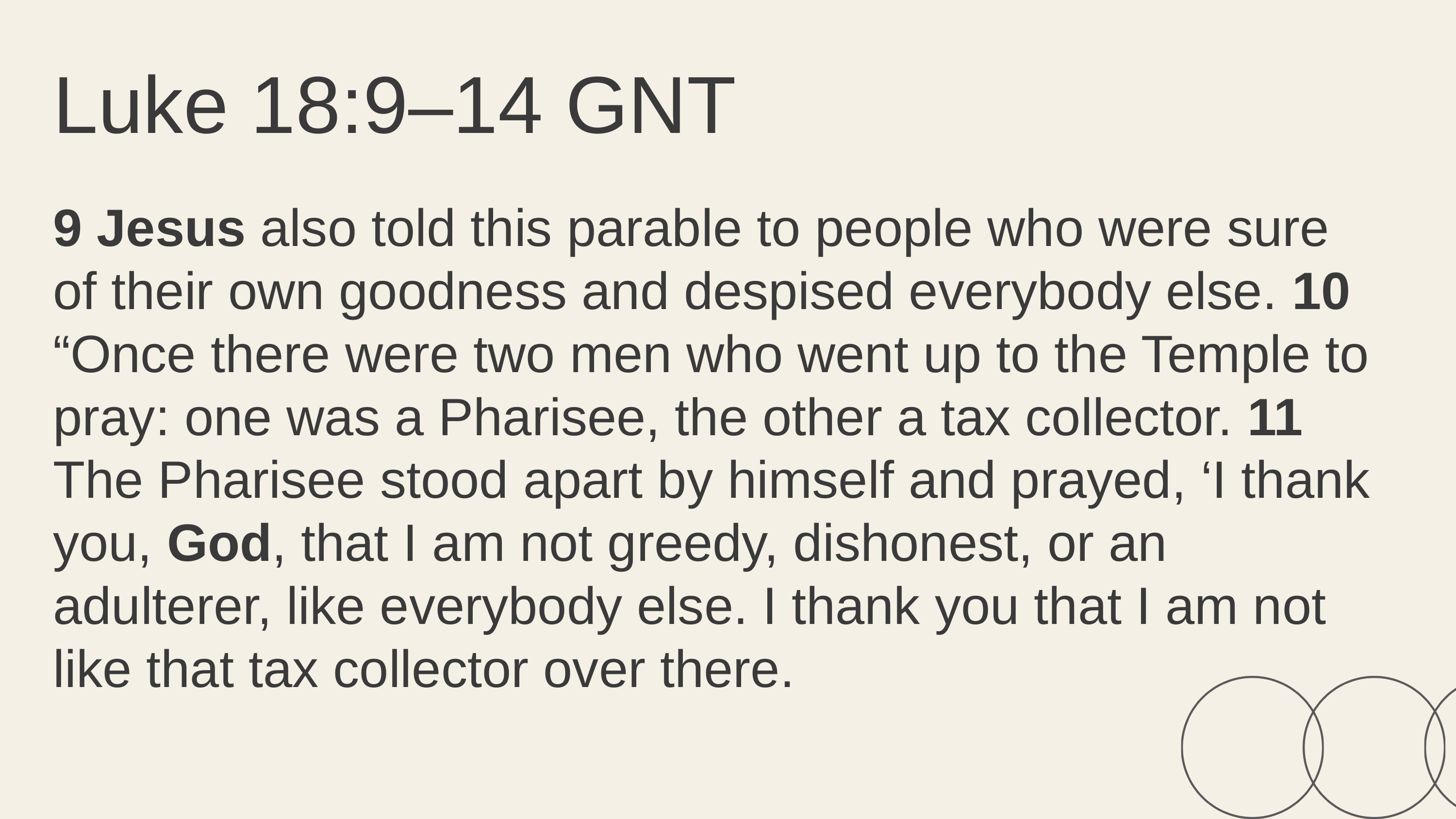

Luke 18:9–14 GNT
9 Jesus also told this parable to people who were sure of their own goodness and despised everybody else. 10 “Once there were two men who went up to the Temple to pray: one was a Pharisee, the other a tax collector. 11 The Pharisee stood apart by himself and prayed, ‘I thank you, God, that I am not greedy, dishonest, or an adulterer, like everybody else. I thank you that I am not like that tax collector over there.